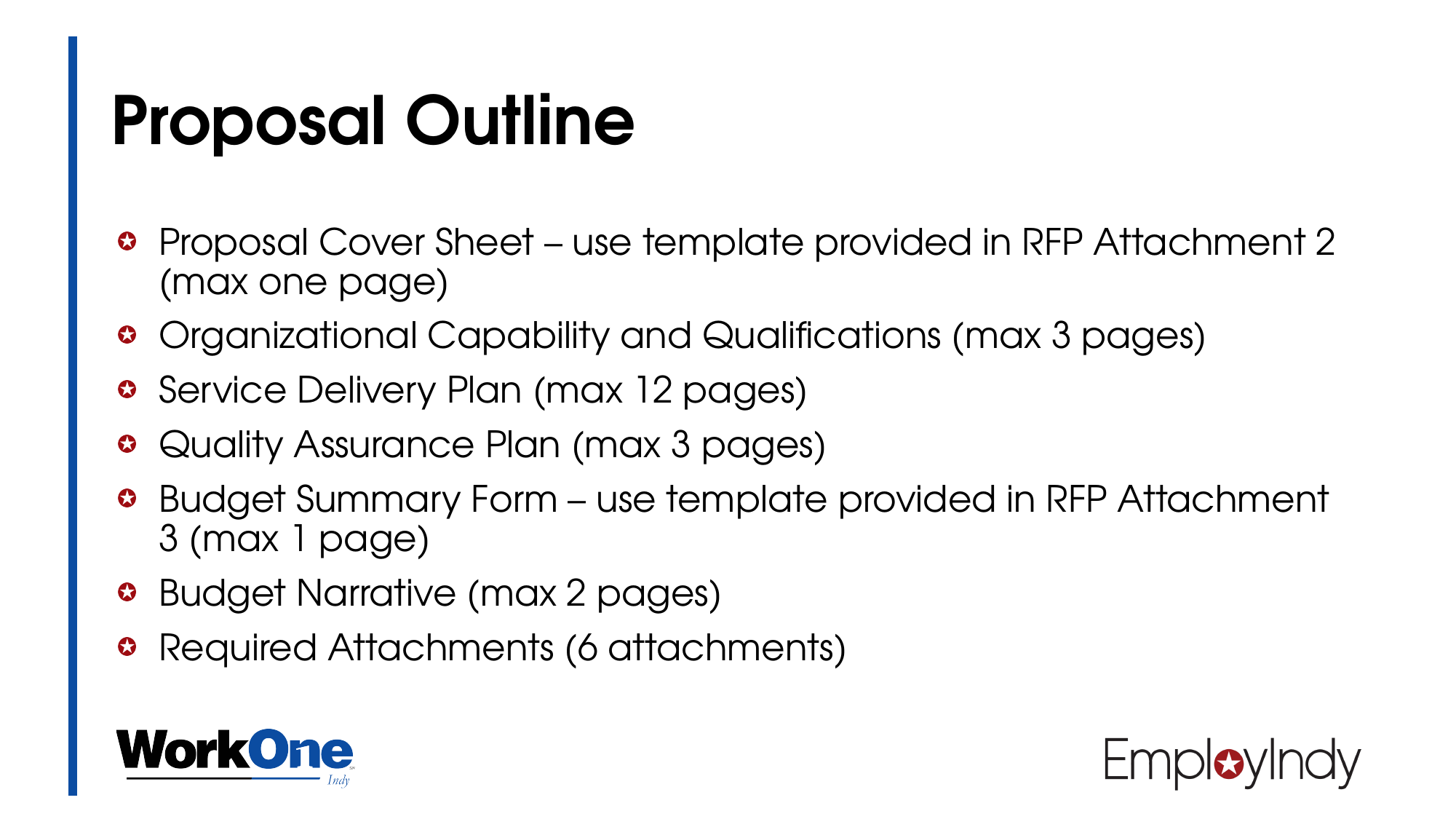

# Proposal Outline
Proposal Cover Sheet – use template provided in RFP Attachment 2 (max one page)
Organizational Capability and Qualifications (max 3 pages)
Service Delivery Plan (max 12 pages)
Quality Assurance Plan (max 3 pages)
Budget Summary Form – use template provided in RFP Attachment 3 (max 1 page)
Budget Narrative (max 2 pages)
Required Attachments (6 attachments)